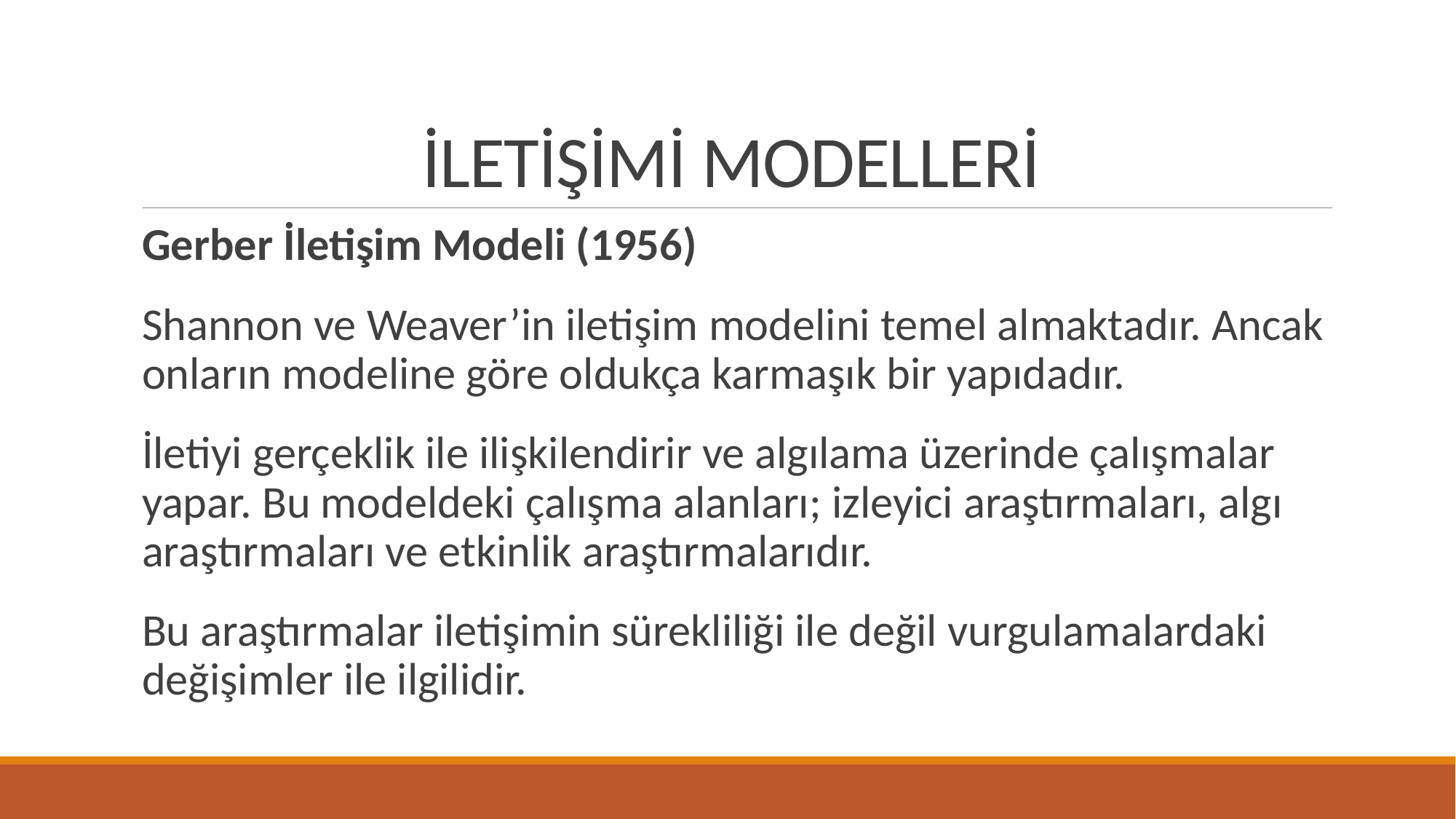

# İLETİŞİMİ MODELLERİ
Gerber İletişim Modeli (1956)
Shannon ve Weaver’in iletişim modelini temel almaktadır. Ancak onların modeline göre oldukça karmaşık bir yapıdadır.
İletiyi gerçeklik ile ilişkilendirir ve algılama üzerinde çalışmalar yapar. Bu modeldeki çalışma alanları; izleyici araştırmaları, algı araştırmaları ve etkinlik araştırmalarıdır.
Bu araştırmalar iletişimin sürekliliği ile değil vurgulamalardaki değişimler ile ilgilidir.